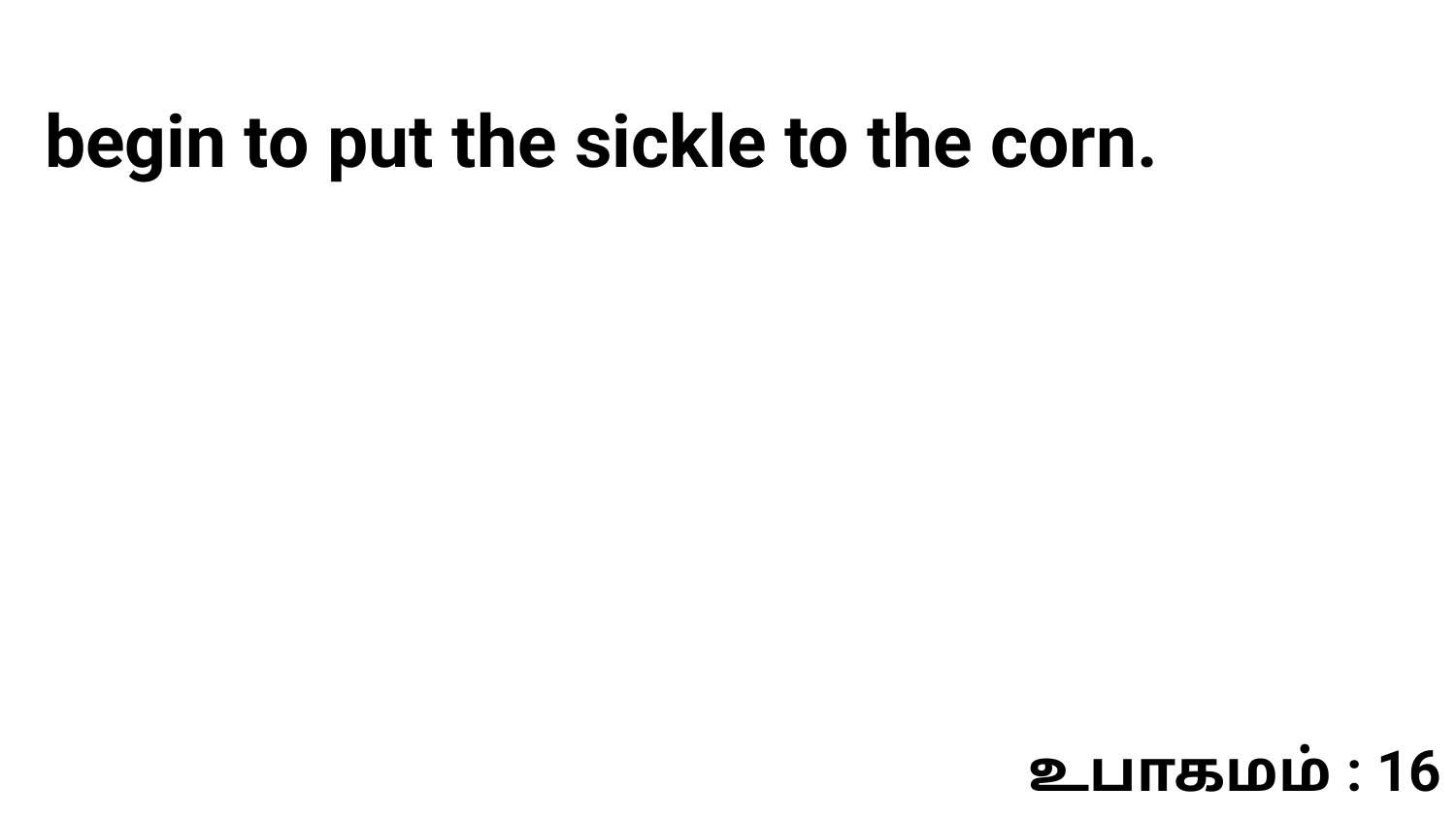

begin to put the sickle to the corn.
உபாகமம் : 16